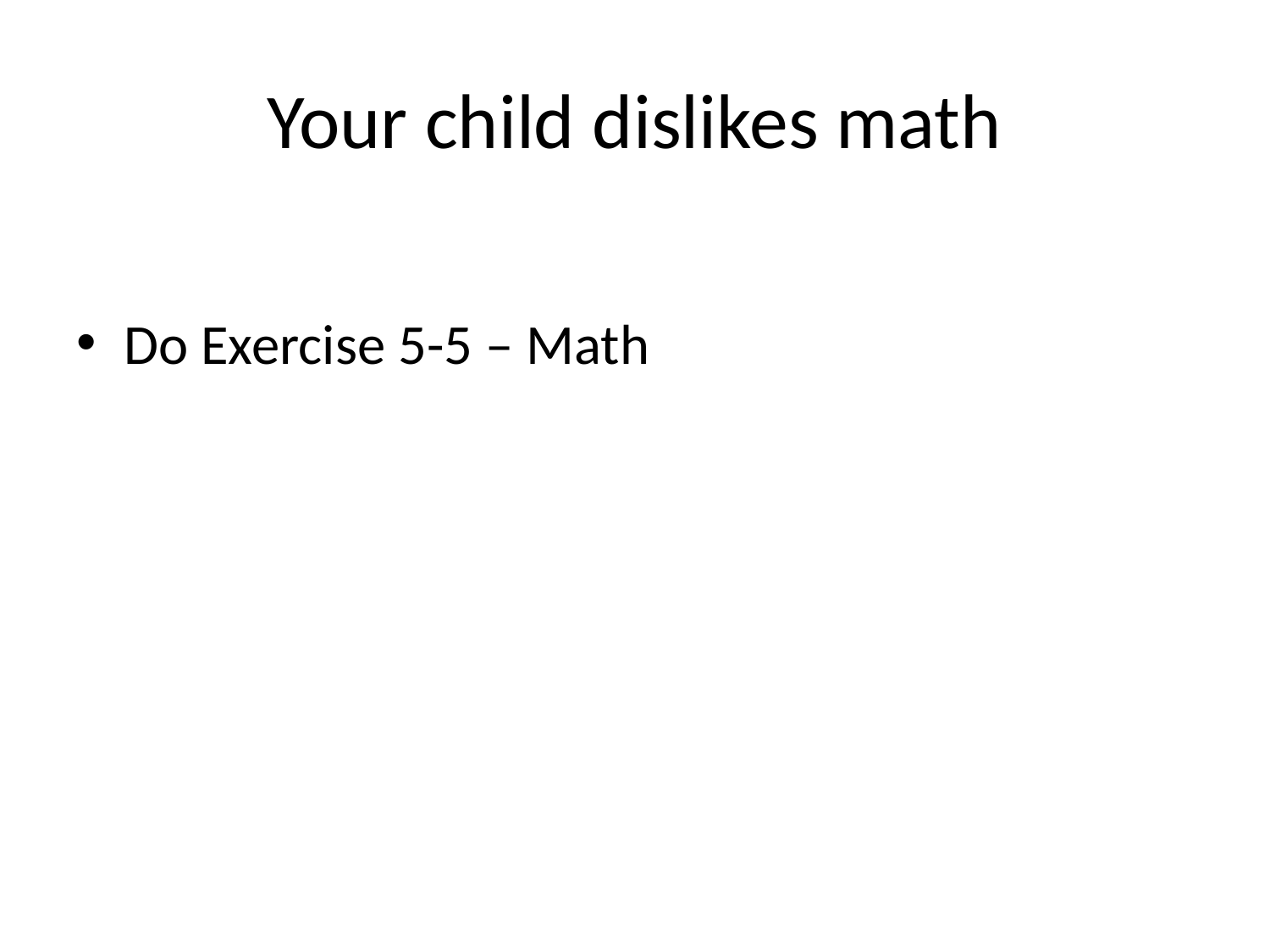

# Your child dislikes math

Do Exercise 5-5 – Math